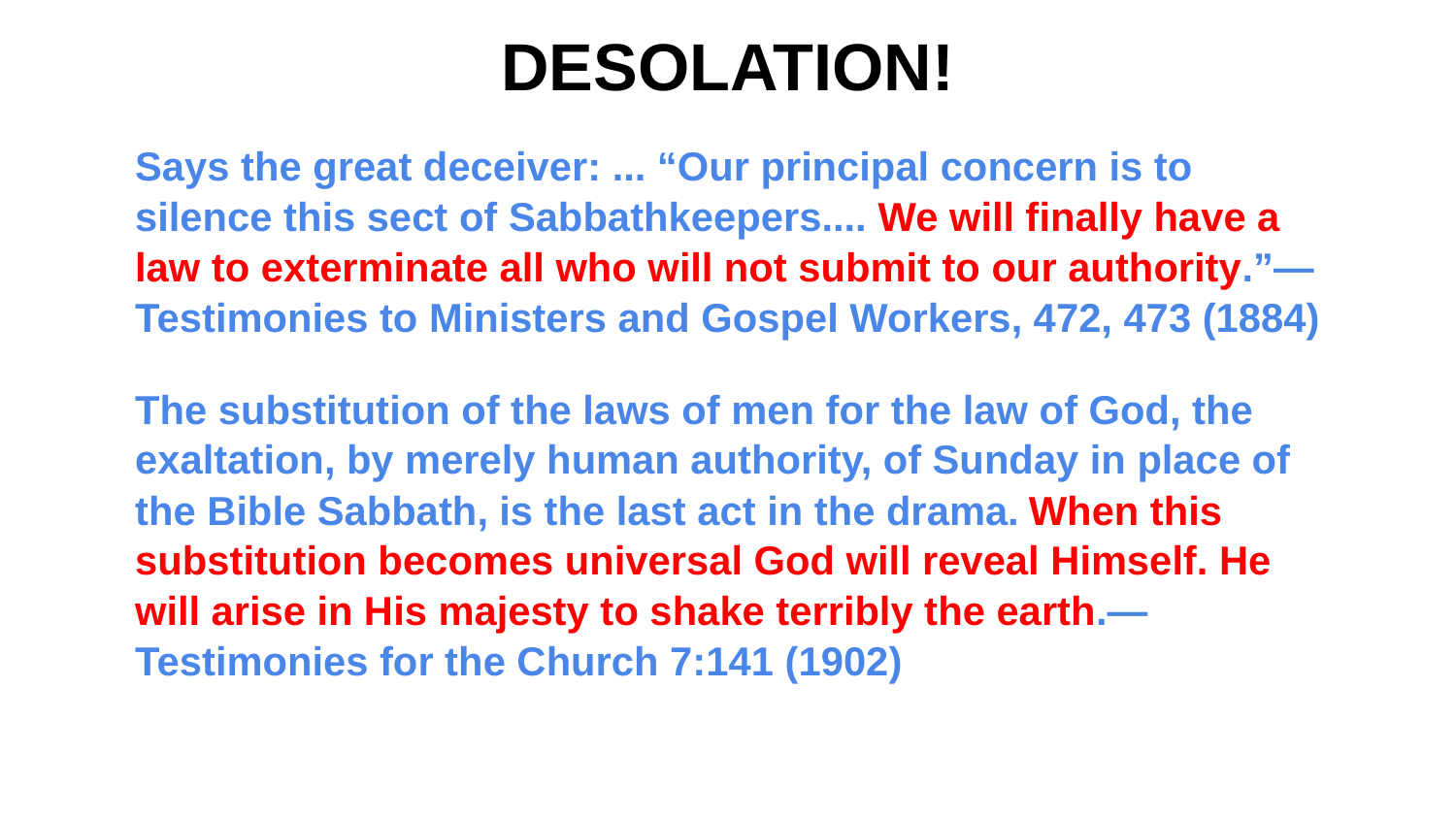

# DESOLATION!

Says the great deceiver: ... “Our principal concern is to silence this sect of Sabbathkeepers.... We will finally have a law to exterminate all who will not submit to our authority.”—Testimonies to Ministers and Gospel Workers, 472, 473 (1884)

The substitution of the laws of men for the law of God, the exaltation, by merely human authority, of Sunday in place of the Bible Sabbath, is the last act in the drama. When this substitution becomes universal God will reveal Himself. He will arise in His majesty to shake terribly the earth.—Testimonies for the Church 7:141 (1902)